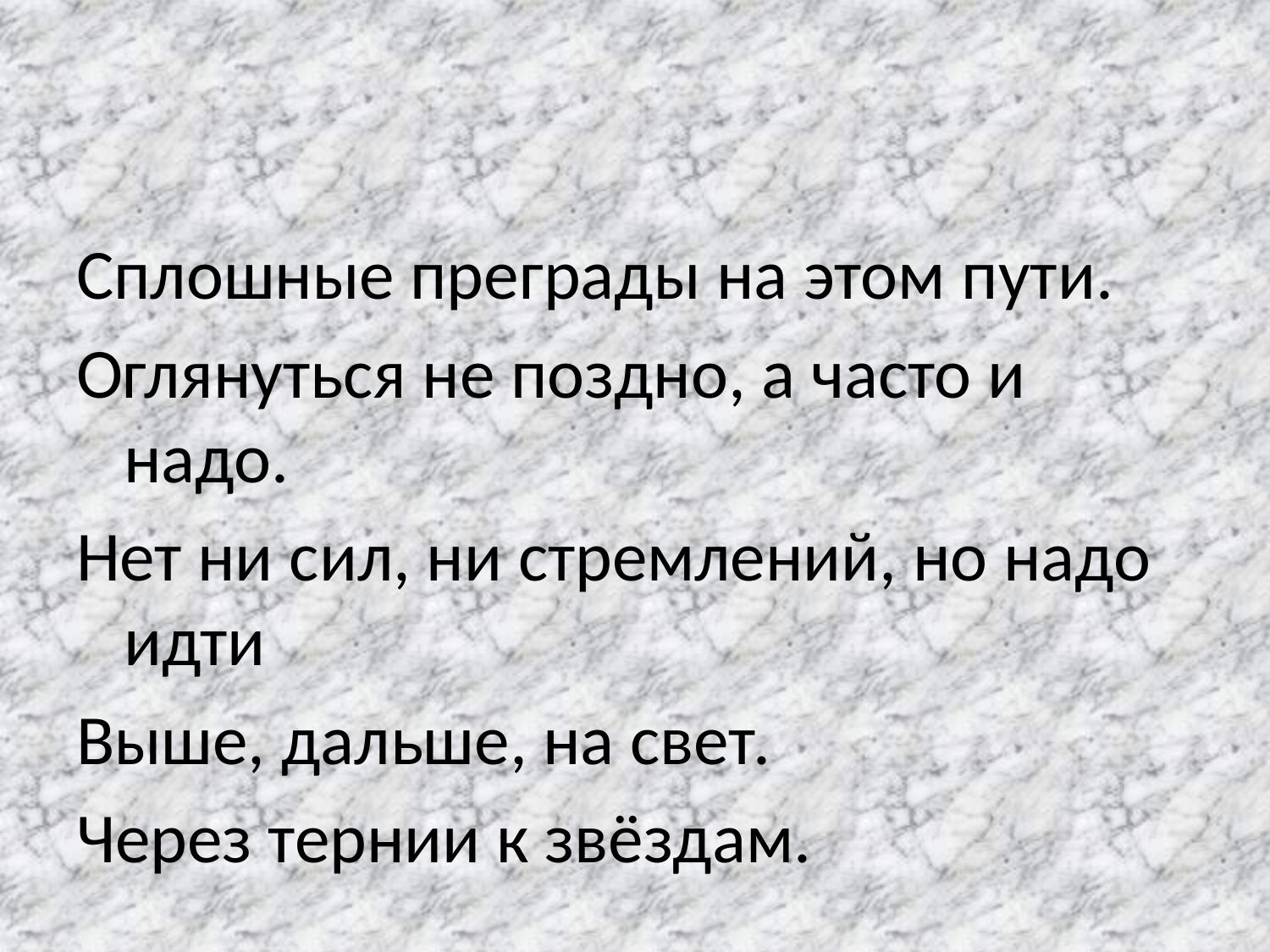

# .
Сплошные преграды на этом пути.
Оглянуться не поздно, а часто и надо.
Нет ни сил, ни стремлений, но надо идти
Выше, дальше, на свет.
Через тернии к звёздам.